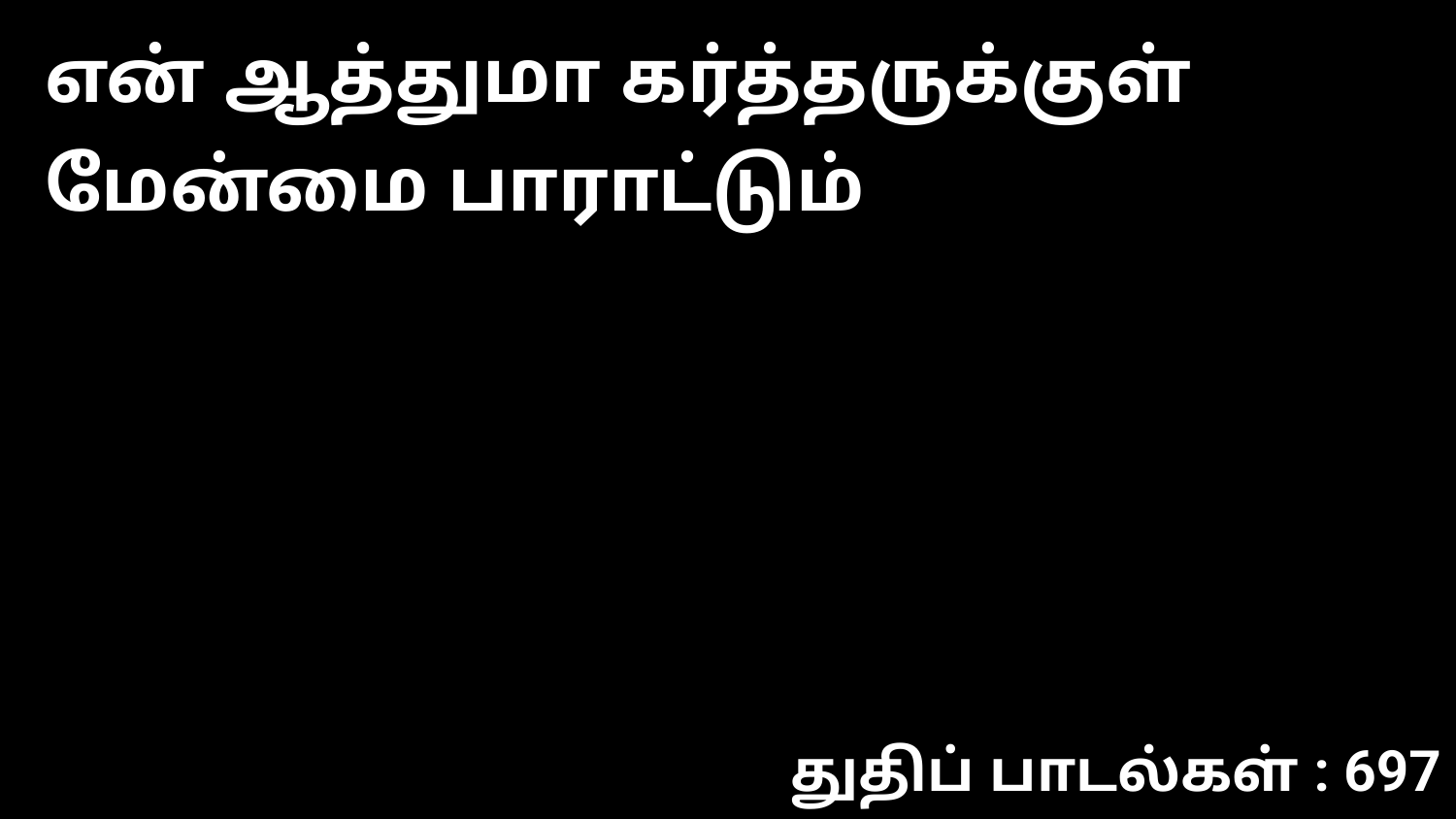

என் ஆத்துமா கர்த்தருக்குள் மேன்மை பாராட்டும்
துதிப் பாடல்கள் : 697